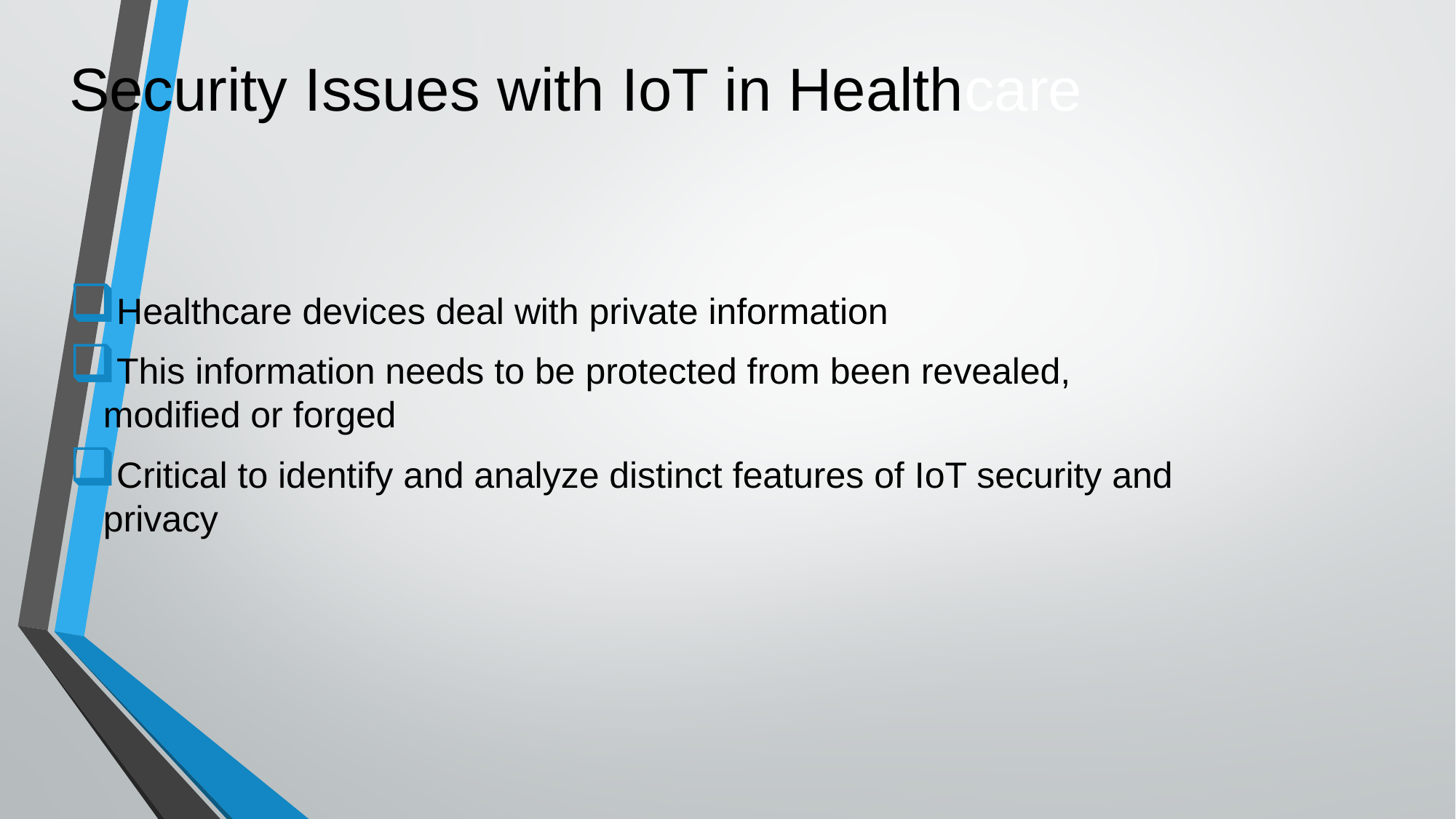

# Security Issues with IoT in Healthcare
Healthcare devices deal with private information
This information needs to be protected from been revealed, modified or forged
Critical to identify and analyze distinct features of IoT security and privacy